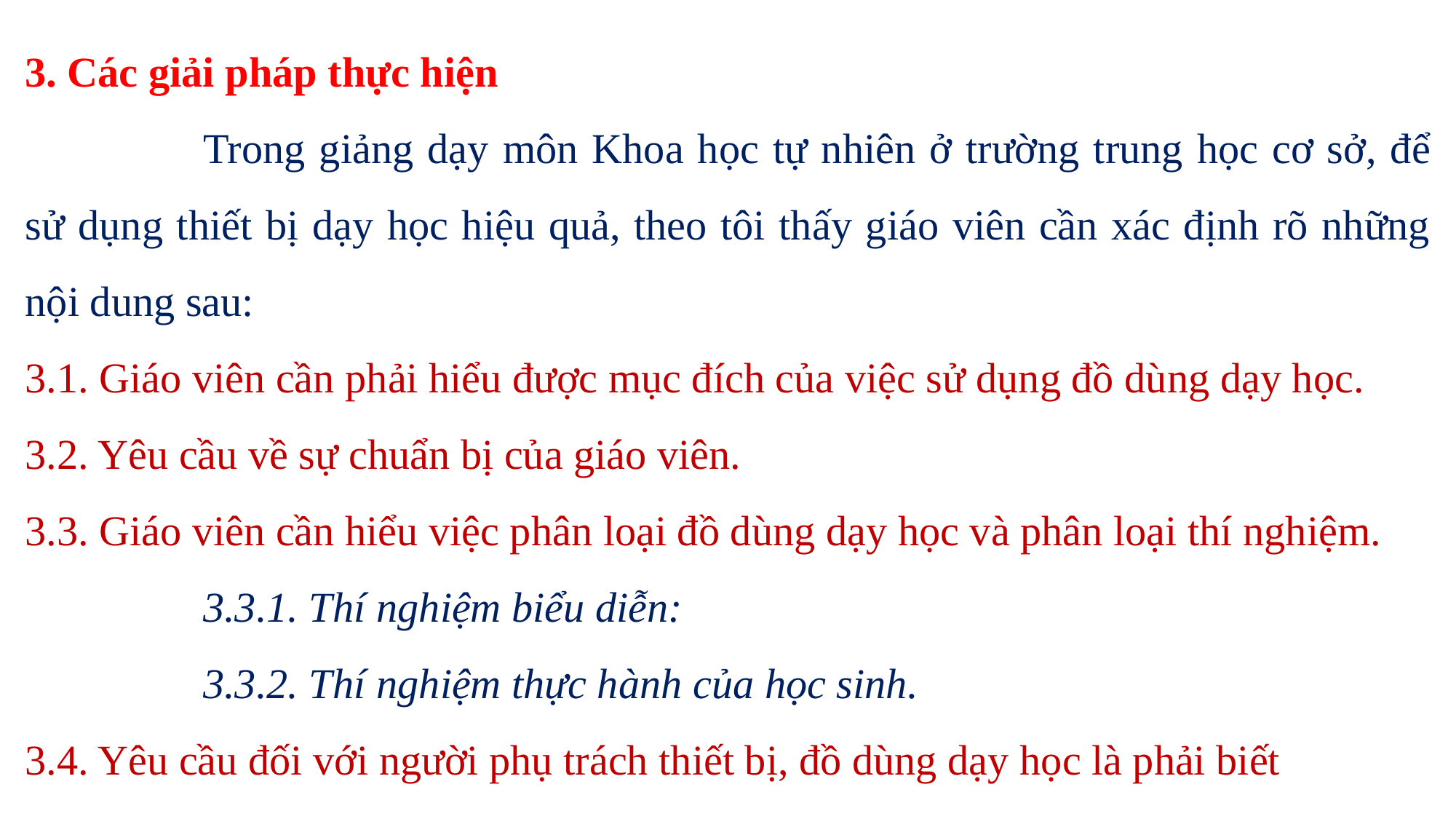

3. Các giải pháp thực hiện
	Trong giảng dạy môn Khoa học tự nhiên ở trường trung học cơ sở, để sử dụng thiết bị dạy học hiệu quả, theo tôi thấy giáo viên cần xác định rõ những nội dung sau:
3.1. Giáo viên cần phải hiểu được mục đích của việc sử dụng đồ dùng dạy học.
3.2. Yêu cầu về sự chuẩn bị của giáo viên.
3.3. Giáo viên cần hiểu việc phân loại đồ dùng dạy học và phân loại thí nghiệm.
 	3.3.1. Thí nghiệm biểu diễn:
	3.3.2. Thí nghiệm thực hành của học sinh.
3.4. Yêu cầu đối với người phụ trách thiết bị, đồ dùng dạy học là phải biết